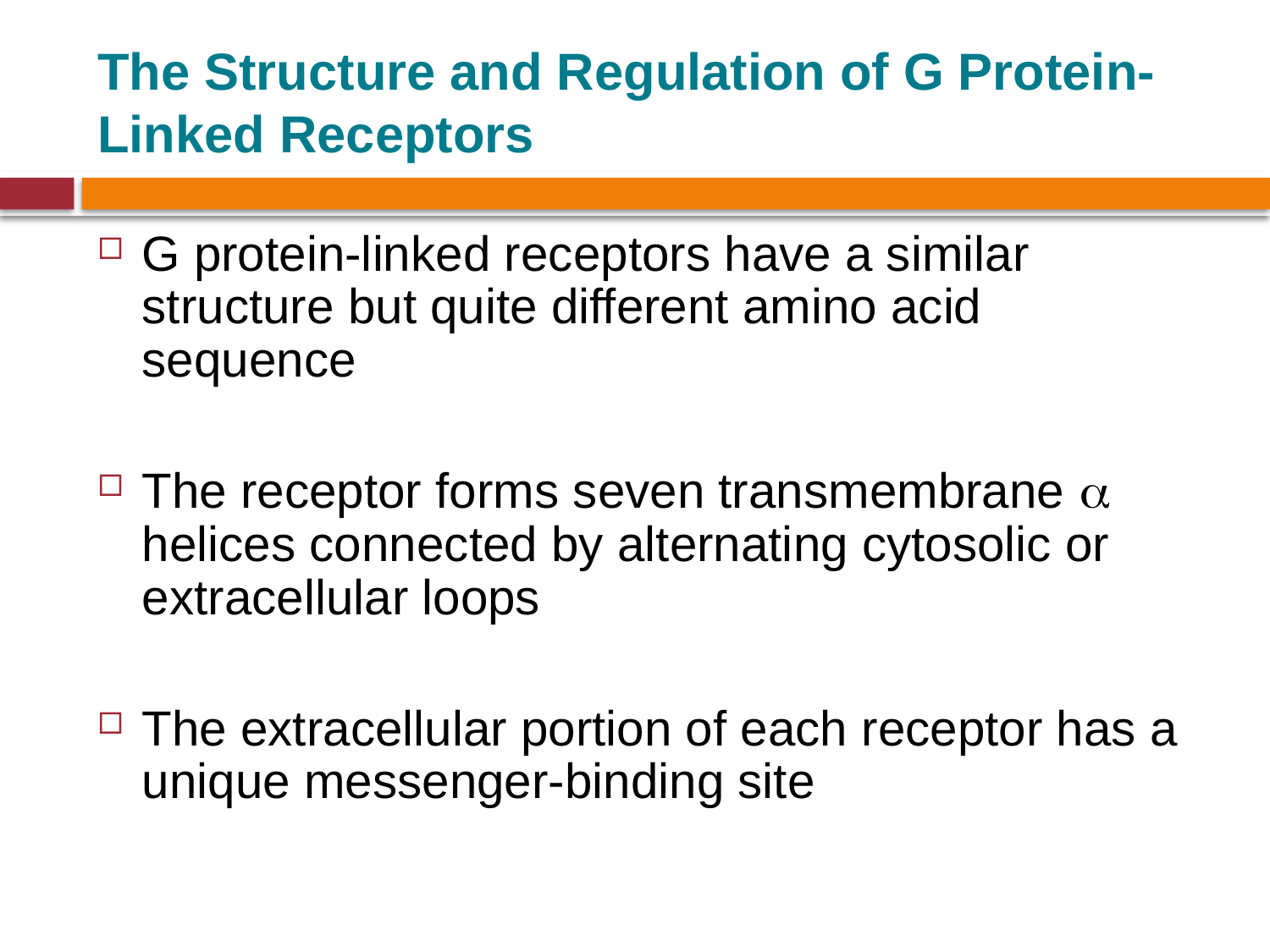

# The Structure and Regulation of G Protein-Linked Receptors
G protein-linked receptors have a similar structure but quite different amino acid sequence

The receptor forms seven transmembrane α helices connected by alternating cytosolic or extracellular loops

The extracellular portion of each receptor has a unique messenger-binding site